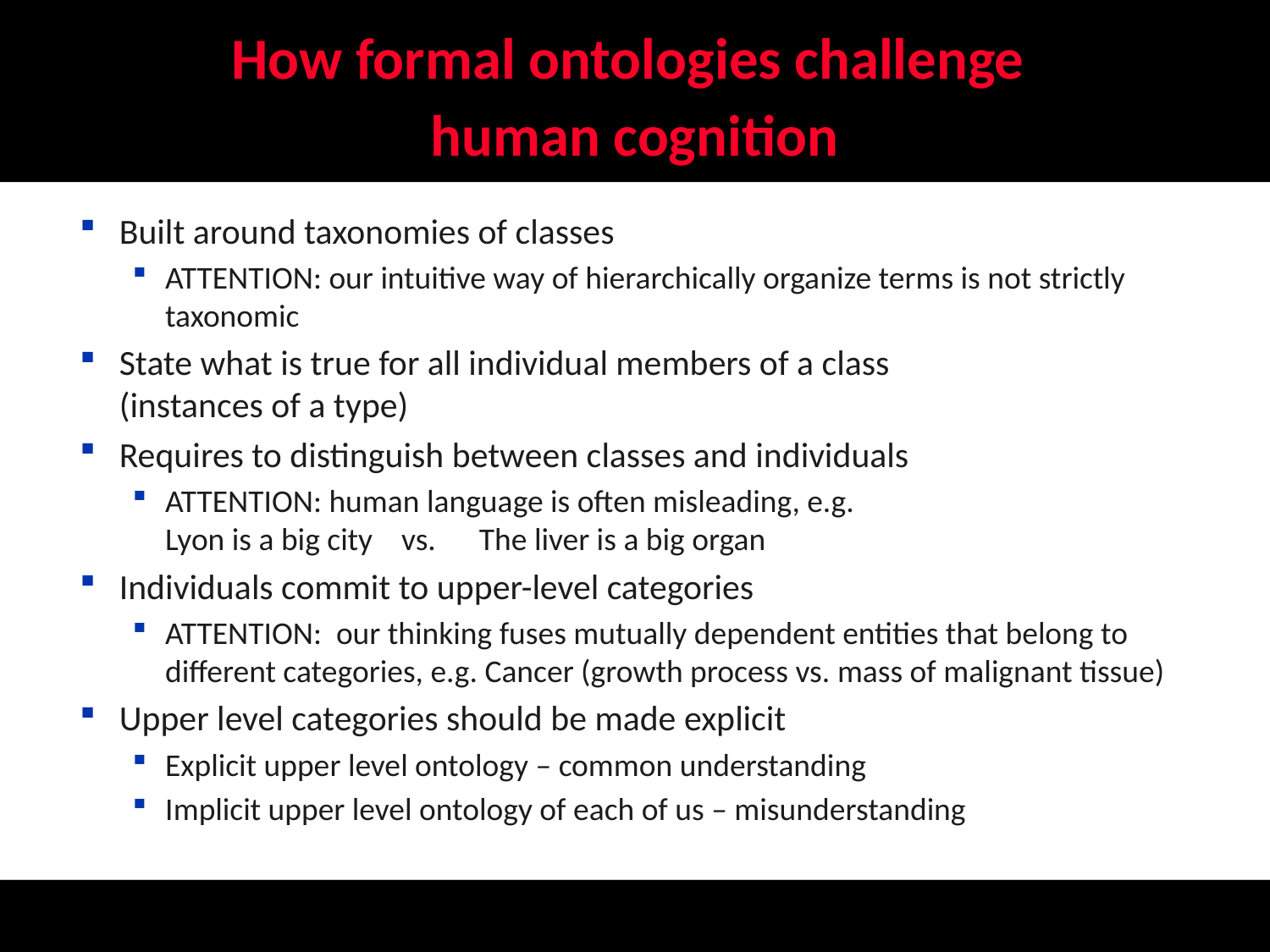

# How formal ontologies challenge human cognition
Built around taxonomies of classes
ATTENTION: our intuitive way of hierarchically organize terms is not strictly taxonomic
State what is true for all individual members of a class
(instances of a type)
Requires to distinguish between classes and individuals
ATTENTION: human language is often misleading, e.g.
Lyon is a big city    vs.      The liver is a big organ
Individuals commit to upper-level categories
ATTENTION:  our thinking fuses mutually dependent entities that belong to different categories, e.g. Cancer (growth process vs. mass of malignant tissue)
Upper level categories should be made explicit
Explicit upper level ontology – common understanding
Implicit upper level ontology of each of us – misunderstanding